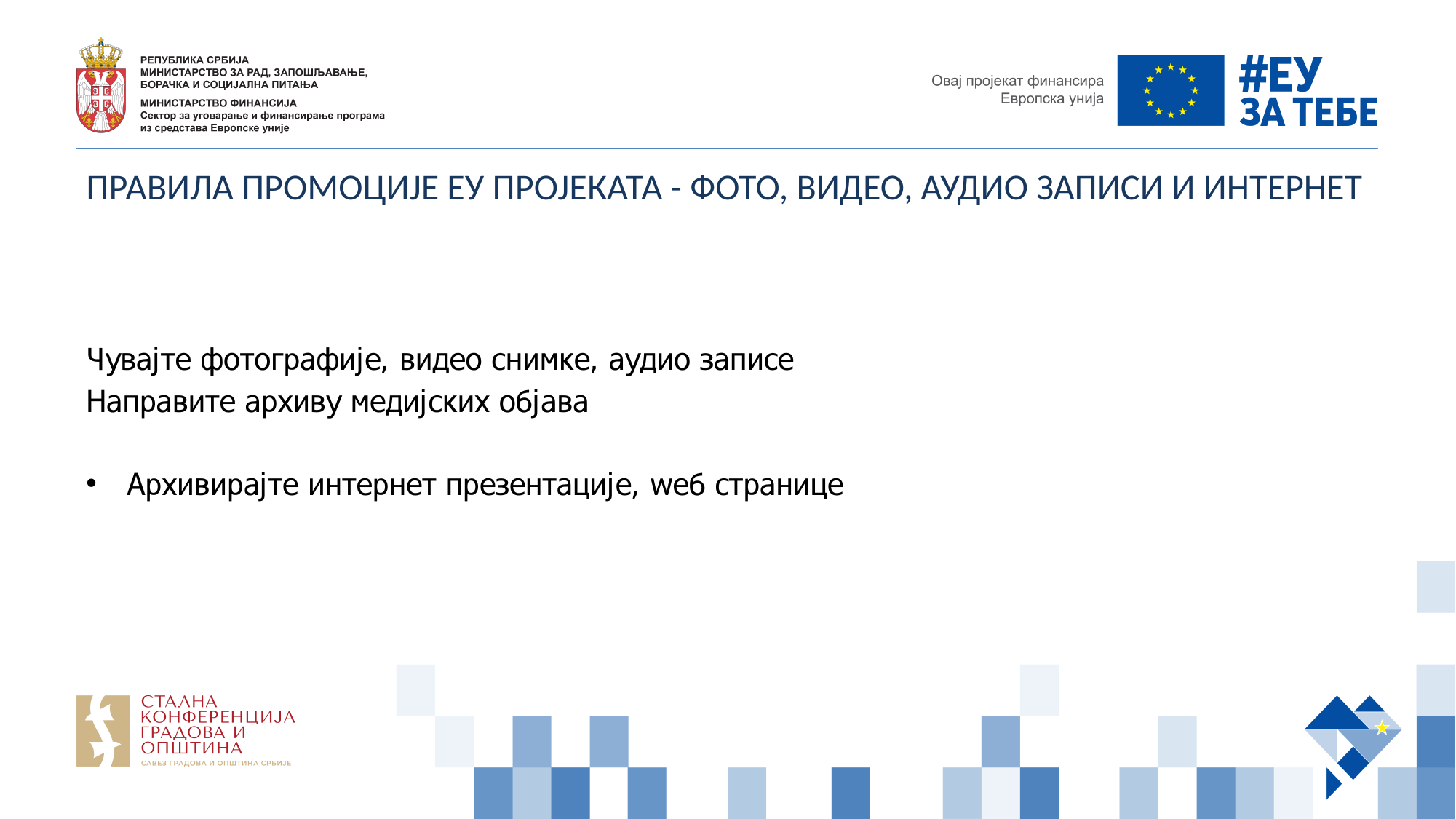

# ПРАВИЛА ПРОМОЦИЈЕ ЕУ ПРОЈЕКАТА - ФОТО, ВИДЕО, АУДИО ЗАПИСИ И ИНТЕРНЕТ

Чувајте фотографије, видео снимке, аудио записе
Направите архиву медијских објава
Архивирајте интернет презентације, wеб странице